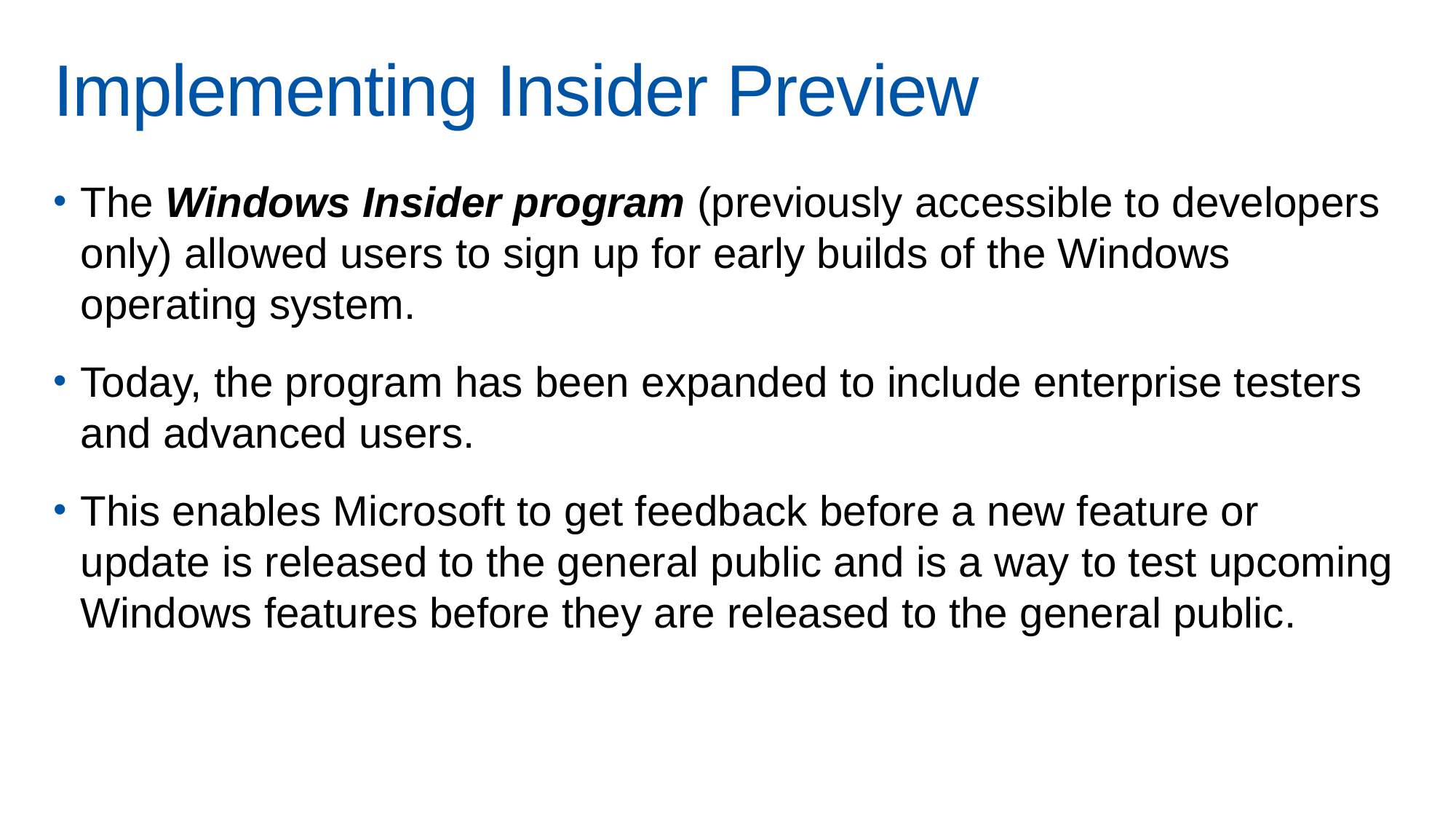

# Implementing Insider Preview
The Windows Insider program (previously accessible to developers only) allowed users to sign up for early builds of the Windows operating system.
Today, the program has been expanded to include enterprise testers and advanced users.
This enables Microsoft to get feedback before a new feature or update is released to the general public and is a way to test upcoming Windows features before they are released to the general public.